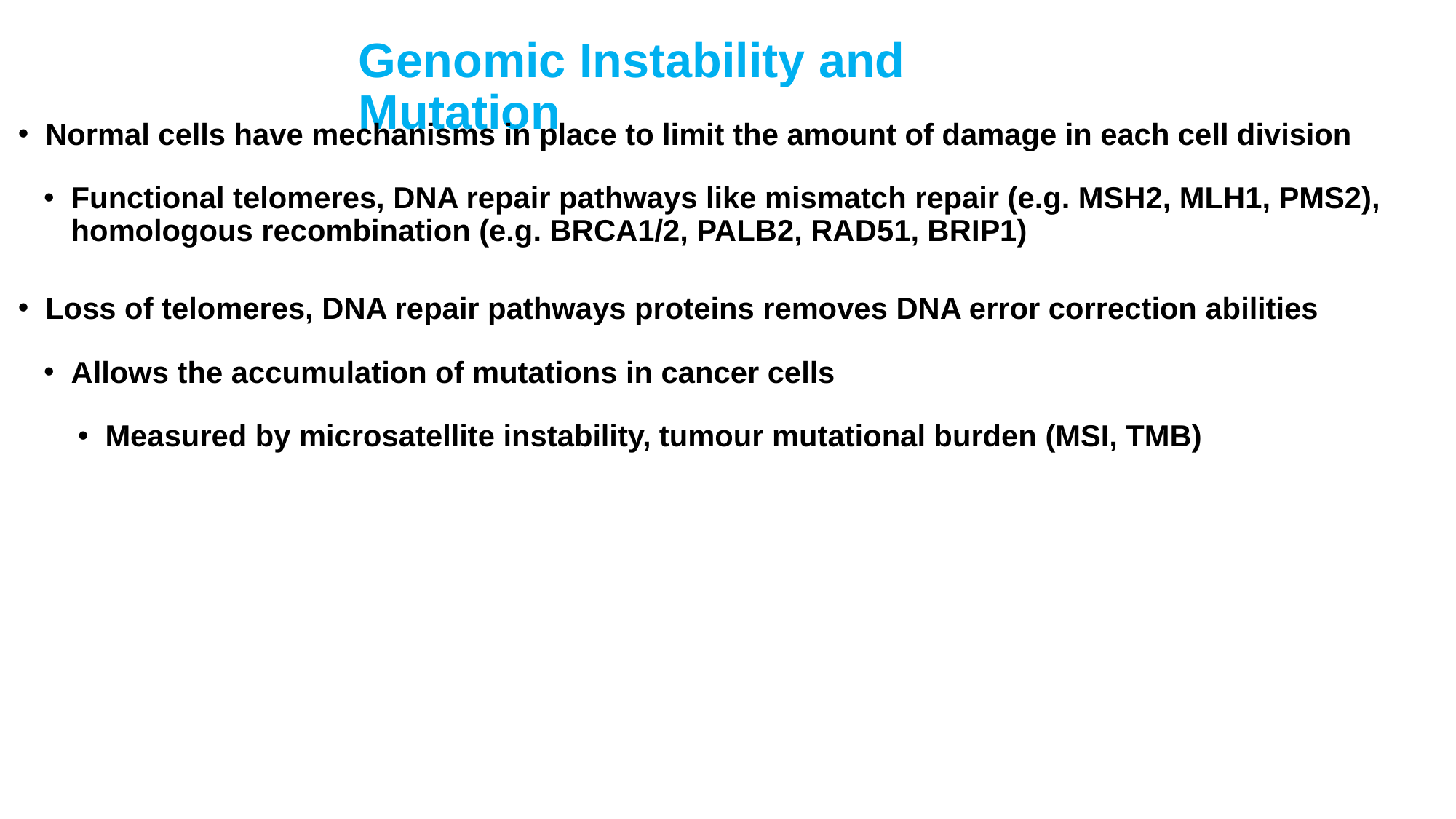

Genomic Instability and Mutation
Normal cells have mechanisms in place to limit the amount of damage in each cell division
Functional telomeres, DNA repair pathways like mismatch repair (e.g. MSH2, MLH1, PMS2), homologous recombination (e.g. BRCA1/2, PALB2, RAD51, BRIP1)
Loss of telomeres, DNA repair pathways proteins removes DNA error correction abilities
Allows the accumulation of mutations in cancer cells
Measured by microsatellite instability, tumour mutational burden (MSI, TMB)